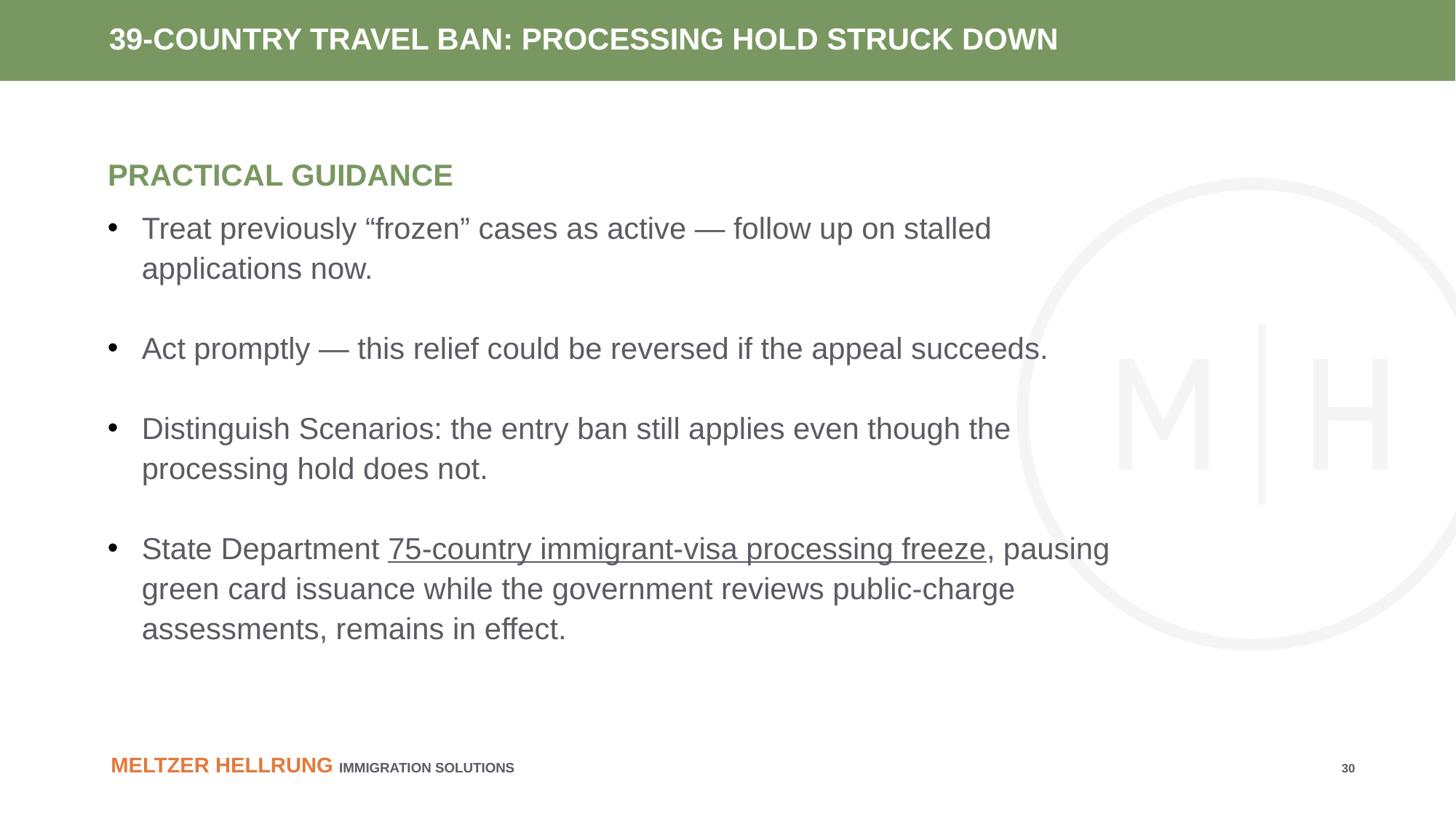

# 39-COUNTRY TRAVEL BAN: PROCESSING HOLD STRUCK DOWN
PRACTICAL GUIDANCE
Treat previously “frozen” cases as active — follow up on stalled applications now.

Act promptly — this relief could be reversed if the appeal succeeds.

Distinguish Scenarios: the entry ban still applies even though the processing hold does not.

State Department 75-country immigrant-visa processing freeze, pausing green card issuance while the government reviews public-charge assessments, remains in effect.

30